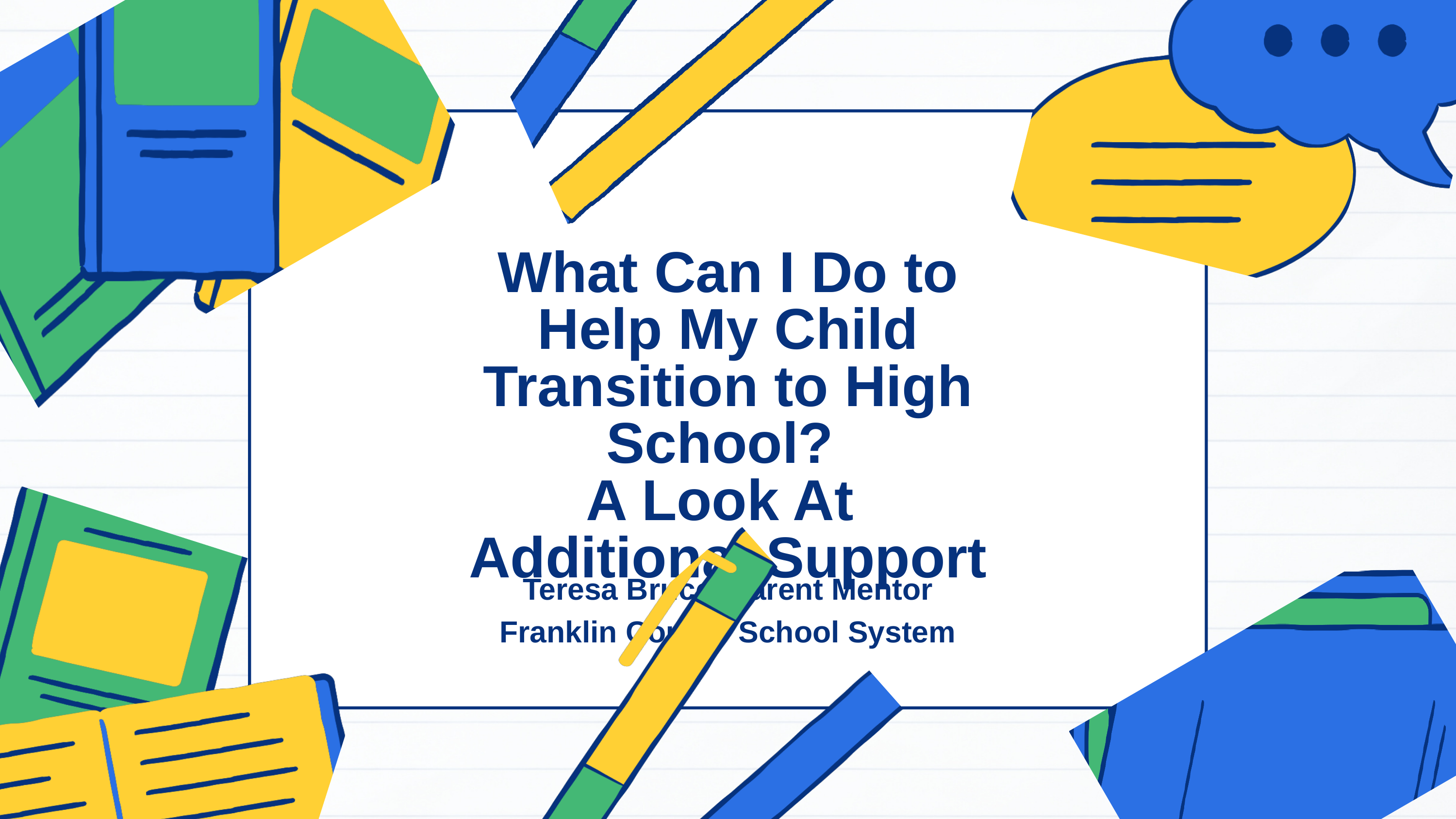

What Can I Do to Help My Child Transition to High School?
A Look At
Additional Support

Teresa Bruce, Parent Mentor
Franklin County School System